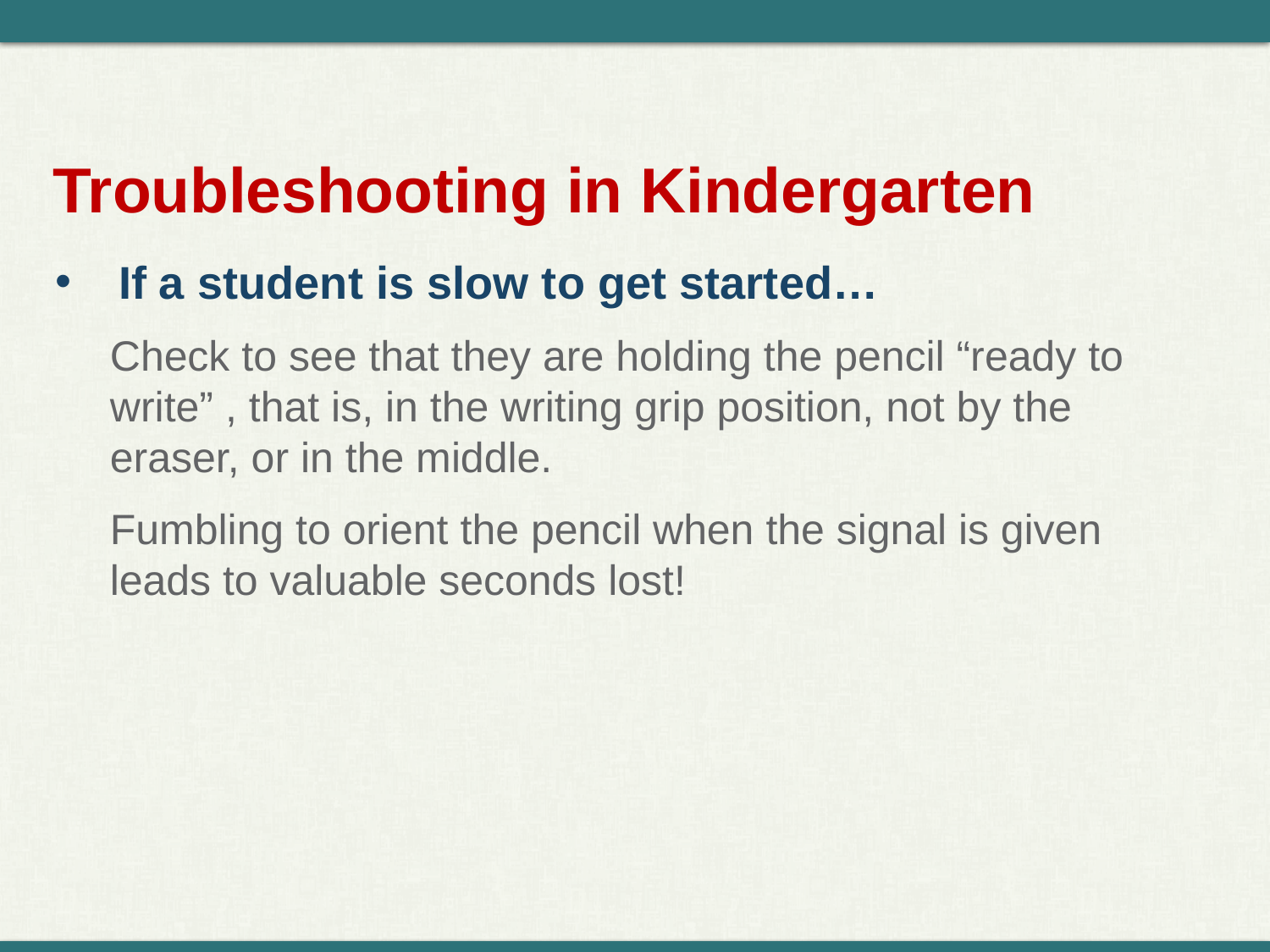

# Troubleshooting in Kindergarten
If a student is slow to get started…
Check to see that they are holding the pencil “ready to write” , that is, in the writing grip position, not by the eraser, or in the middle.
Fumbling to orient the pencil when the signal is given leads to valuable seconds lost!